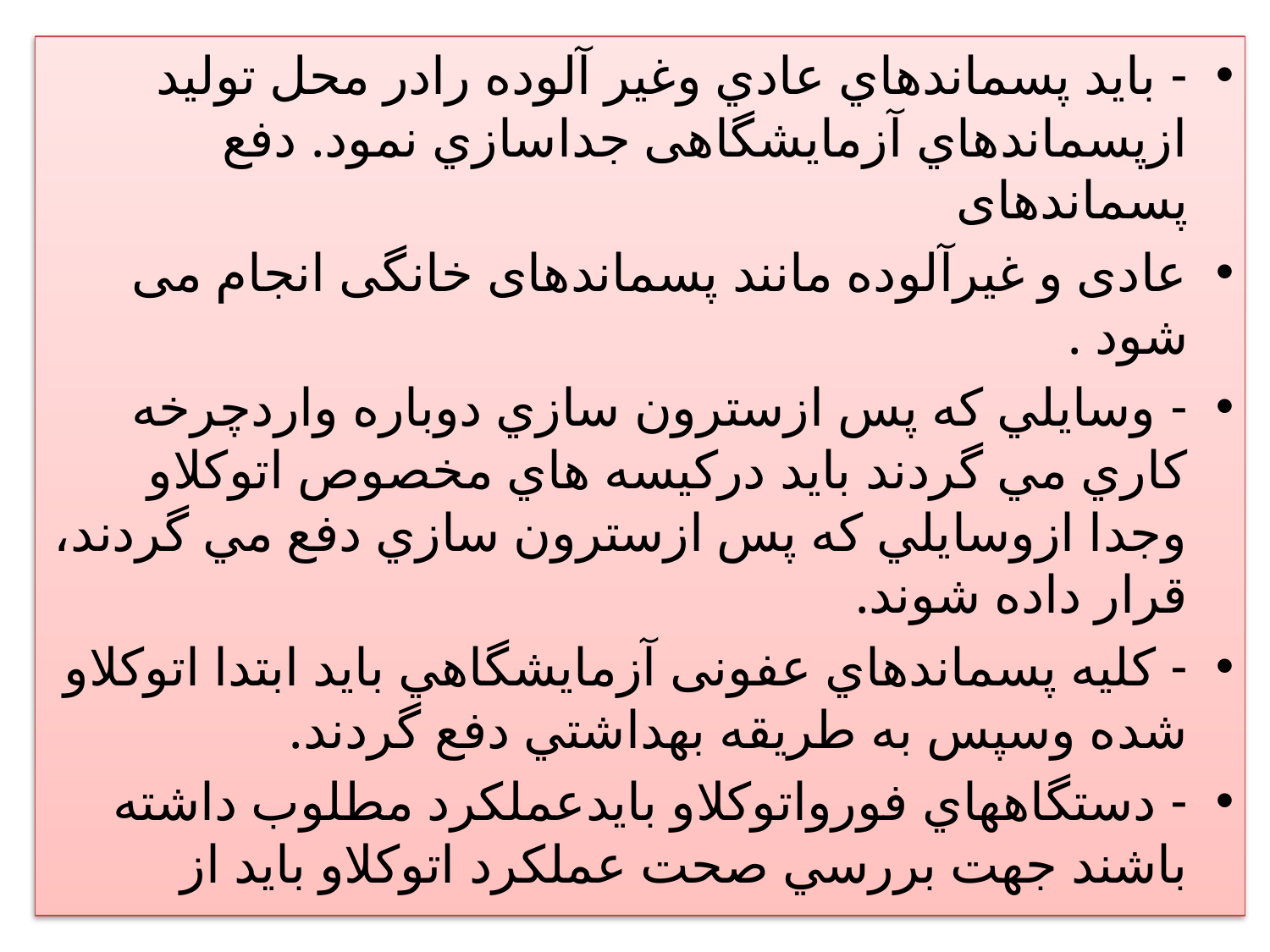

- بايد پسماندھاي عادي وغير آلوده رادر محل توليد ازپسماندھاي آزمايشگاھی جداسازي نمود. دفع پسماندھای
عادی و غيرآلوده مانند پسماندھای خانگی انجام می شود .
- وسايلي که پس ازسترون سازي دوباره واردچرخه کاري مي گردند بايد درکيسه ھاي مخصوص اتوکلاو وجدا ازوسايلي که پس ازسترون سازي دفع مي گردند، قرار داده شوند.
- كليه پسماندھاي عفونی آزمايشگاھي بايد ابتدا اتوکلاو شده وسپس به طريقه بھداشتي دفع گردند.
- دستگاھھاي فورواتوکلاو بايدعملکرد مطلوب داشته باشند جھت بررسي صحت عملکرد اتوکلاو بايد از